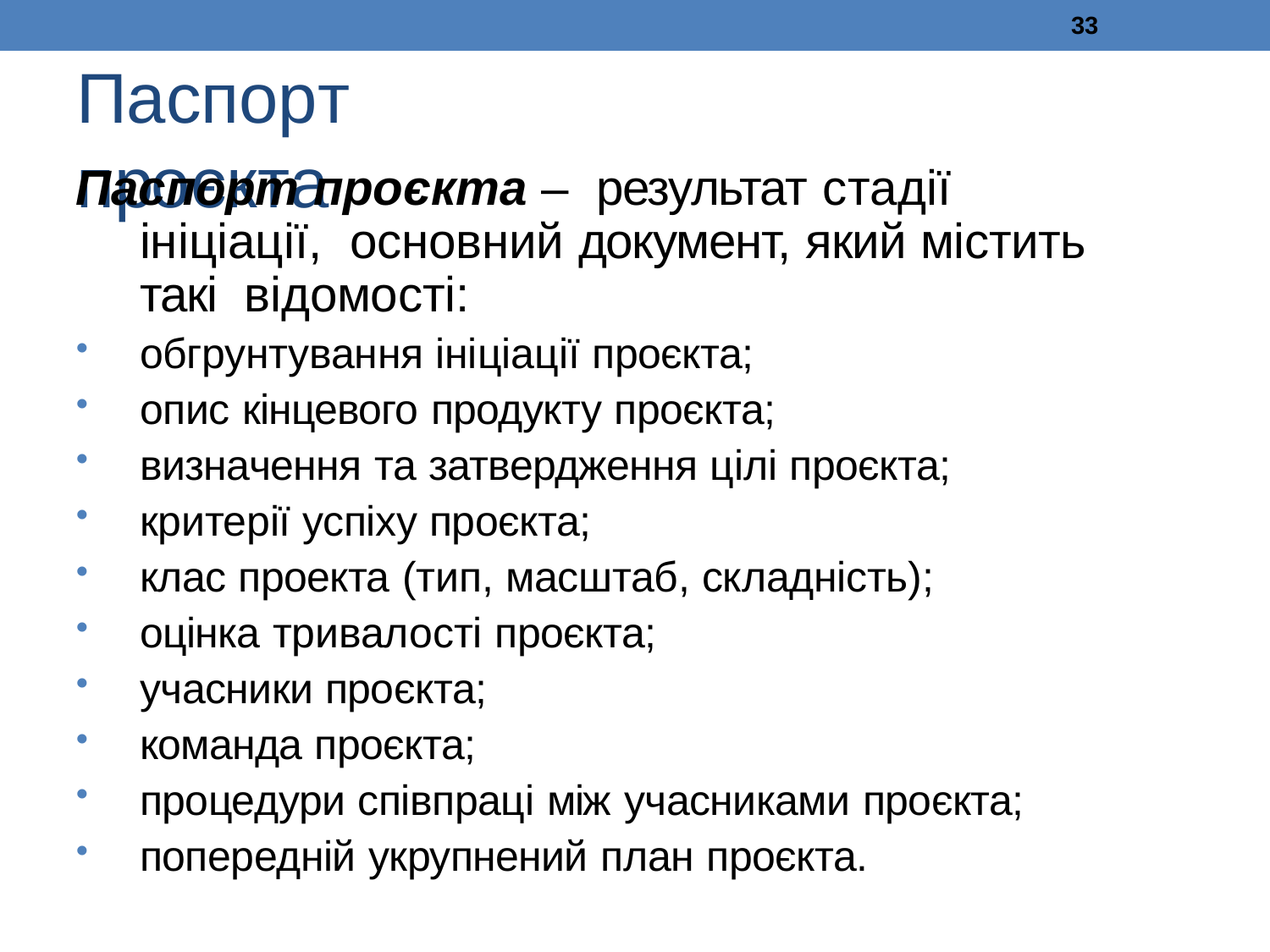

33
# Паспорт проєкта
Паспорт проєкта – результат стадії ініціації,  основний документ, який містить такі  відомості:
обгрунтування ініціації проєкта;
опис кінцевого продукту проєкта;
визначення та затвердження цілі проєкта;
критерії успіху проєкта;
клас проекта (тип, масштаб, складність);
оцінка тривалості проєкта;
учасники проєкта;
команда проєкта;
процедури співпраці між учасниками проєкта;
попередній укрупнений план проєкта.